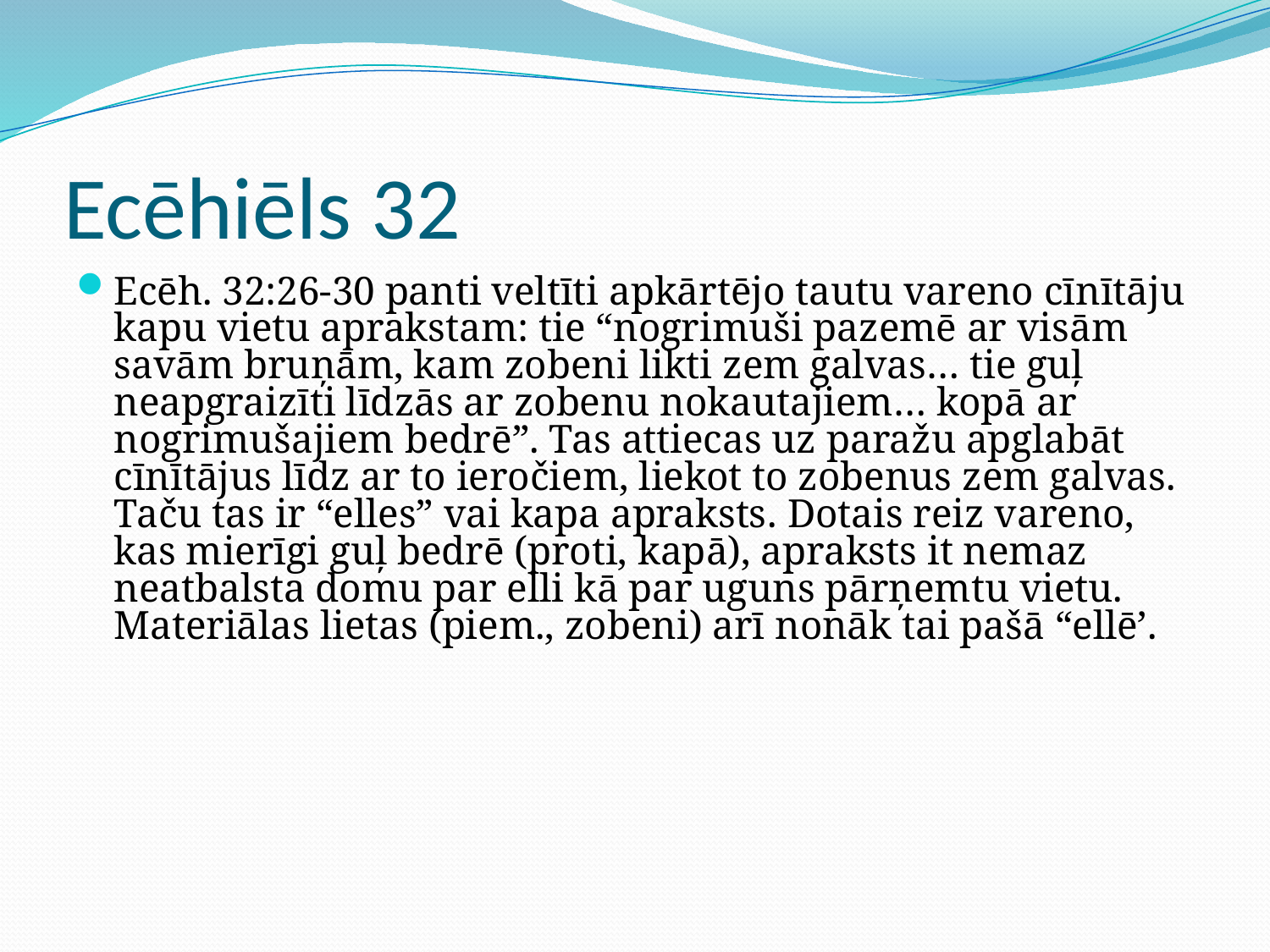

# Ecēhiēls 32
Ecēh. 32:26-30 panti veltīti apkārtējo tautu vareno cīnītāju kapu vietu aprakstam: tie “nogrimuši pazemē ar visām savām bruņām, kam zobeni likti zem galvas… tie guļ neapgraizīti līdzās ar zobenu nokautajiem… kopā ar nogrimušajiem bedrē”. Tas attiecas uz paražu apglabāt cīnītājus līdz ar to ieročiem, liekot to zobenus zem galvas. Taču tas ir “elles” vai kapa apraksts. Dotais reiz vareno, kas mierīgi guļ bedrē (proti, kapā), apraksts it nemaz neatbalsta domu par elli kā par uguns pārņemtu vietu. Materiālas lietas (piem., zobeni) arī nonāk tai pašā “ellē’.